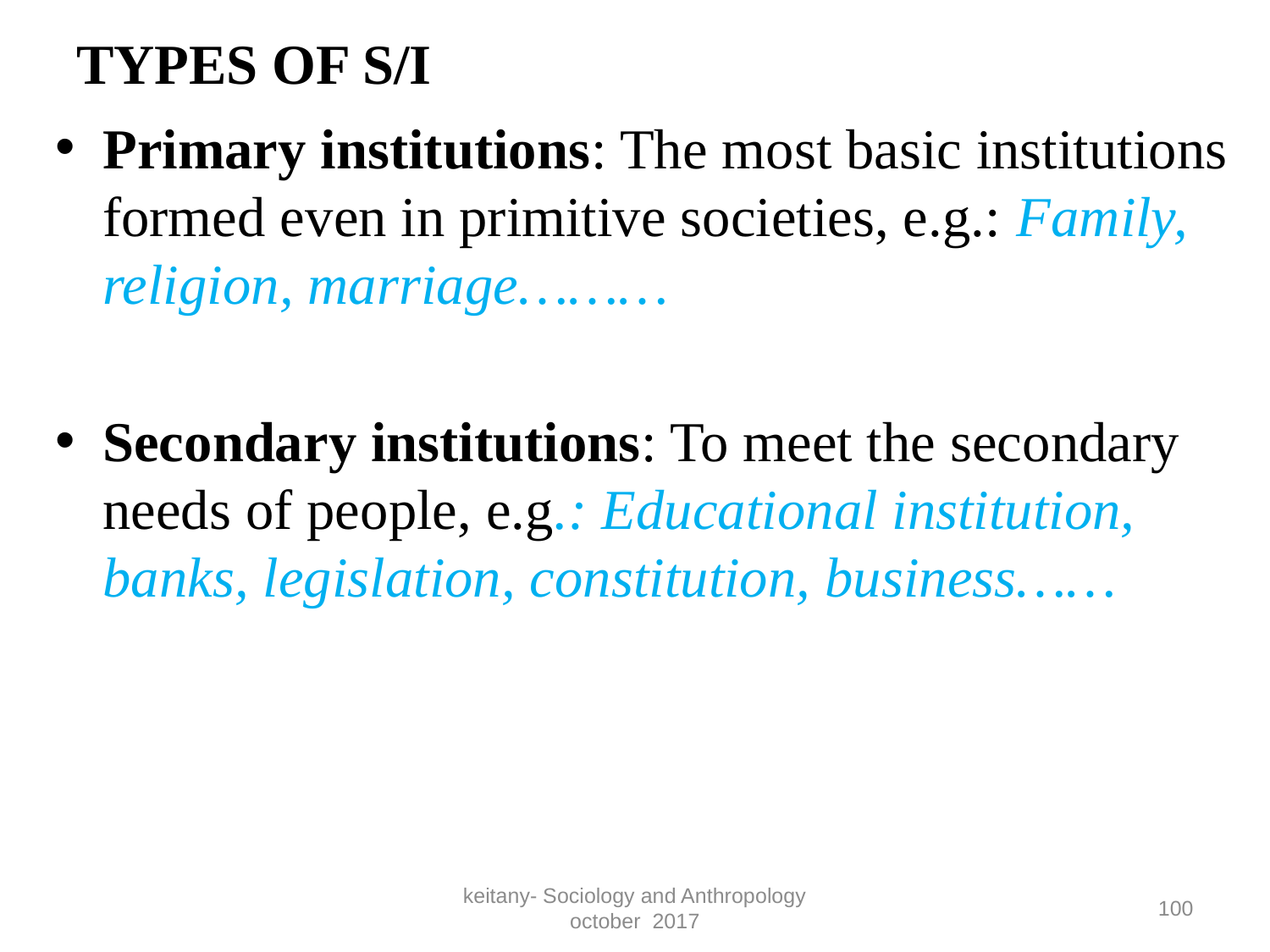

# TYPES OF S/I
Primary institutions: The most basic institutions formed even in primitive societies, e.g.: Family, religion, marriage………

Secondary institutions: To meet the secondary needs of people, e.g.: Educational institution, banks, legislation, constitution, business……

keitany- Sociology and Anthropology october  2017
100